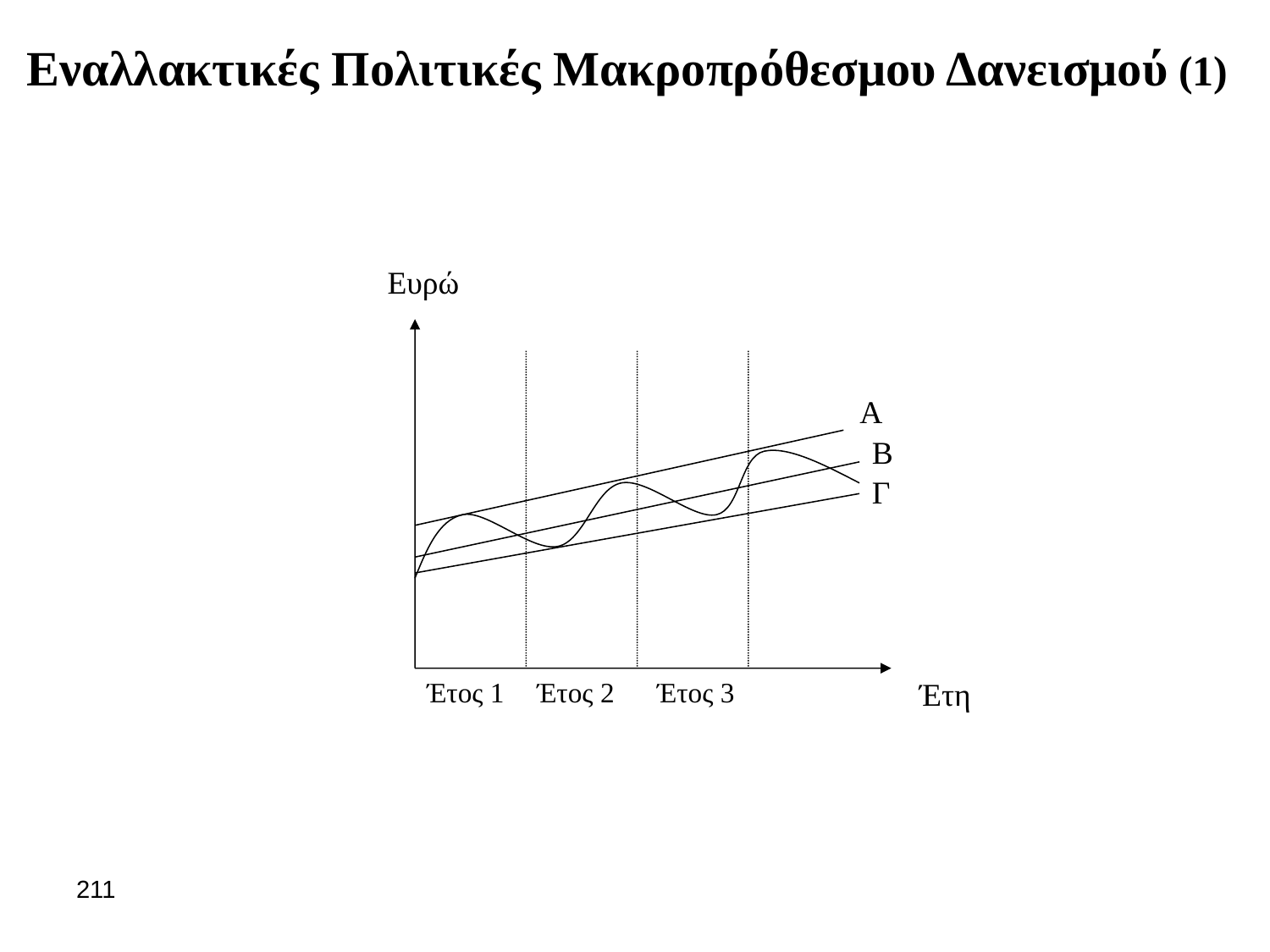

# Εναλλακτικές Πολιτικές Μακροπρόθεσμου Δανεισμού (1)
Ευρώ

Α
Β

Γ

Έτος 1

Έτος 2
Έτος 3
Έτη
211